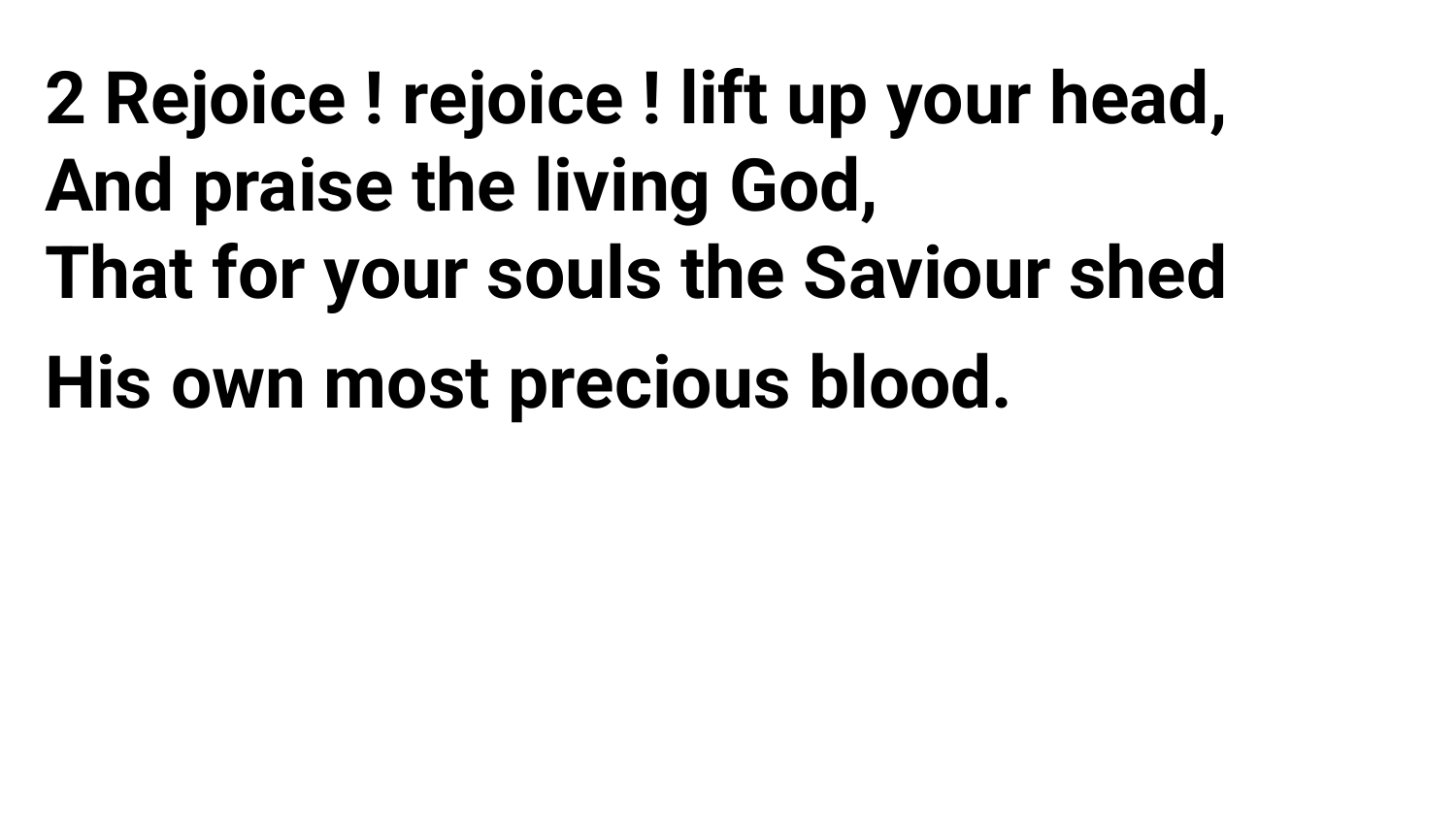

2 Rejoice ! rejoice ! lift up your head,
And praise the living God,
That for your souls the Saviour shed
His own most precious blood.